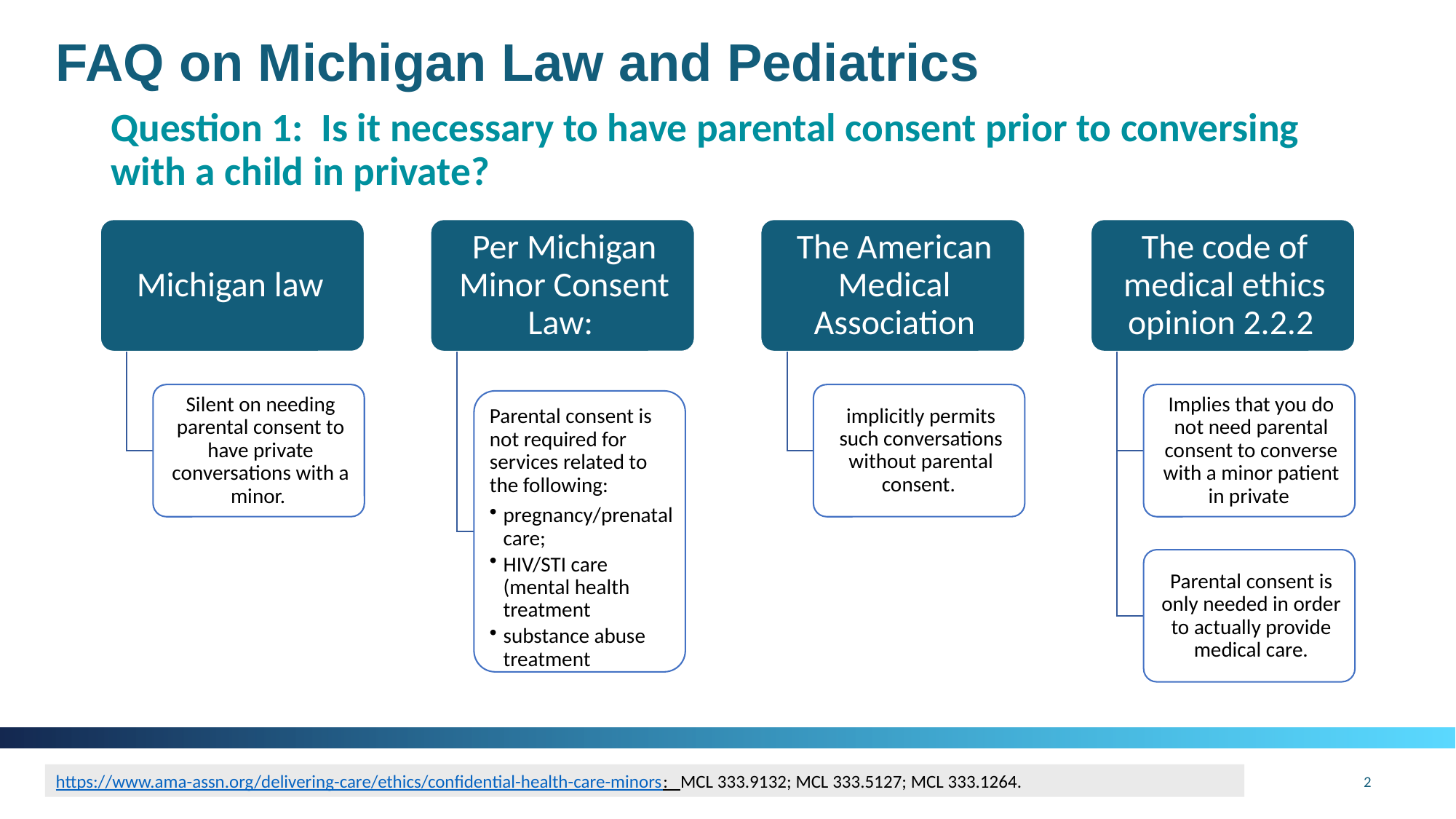

# FAQ on Michigan Law and Pediatrics
Question 1:  Is it necessary to have parental consent prior to conversing with a child in private?
Michigan law
Silent on needing parental consent to have private conversations with a minor.
Per Michigan Minor Consent Law:
Parental consent is not required for services related to the following:
pregnancy/prenatal care;
HIV/STI care (mental health treatment
substance abuse treatment
The American Medical Association
implicitly permits such conversations without parental consent.
The code of medical ethics opinion 2.2.2
Implies that you do not need parental consent to converse with a minor patient in private
Parental consent is only needed in order to actually provide medical care.
2
https://www.ama-assn.org/delivering-care/ethics/confidential-health-care-minors:   MCL 333.9132; MCL 333.5127; MCL 333.1264.